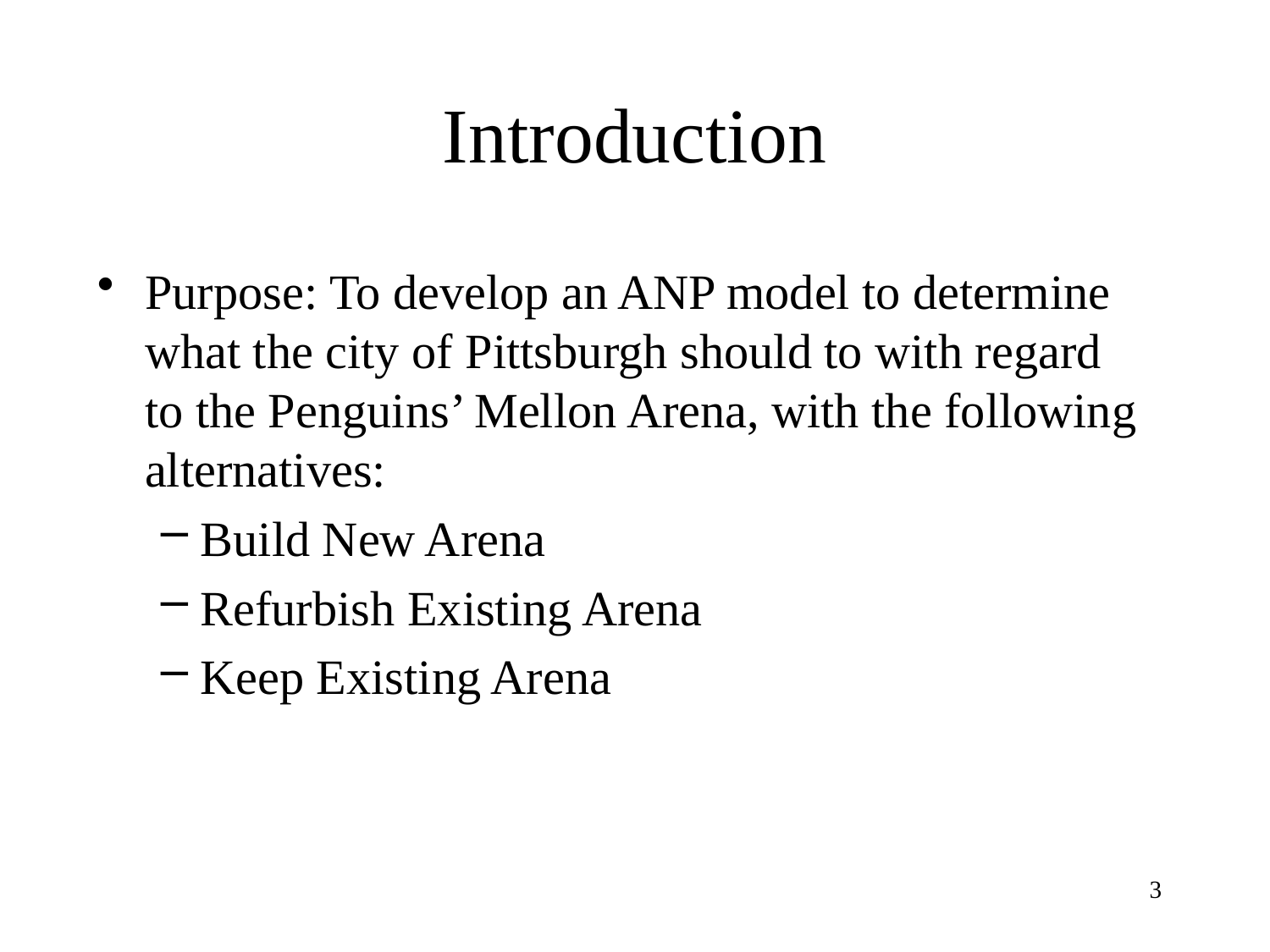

# Introduction
Purpose: To develop an ANP model to determine what the city of Pittsburgh should to with regard to the Penguins’ Mellon Arena, with the following alternatives:
Build New Arena
Refurbish Existing Arena
Keep Existing Arena
3